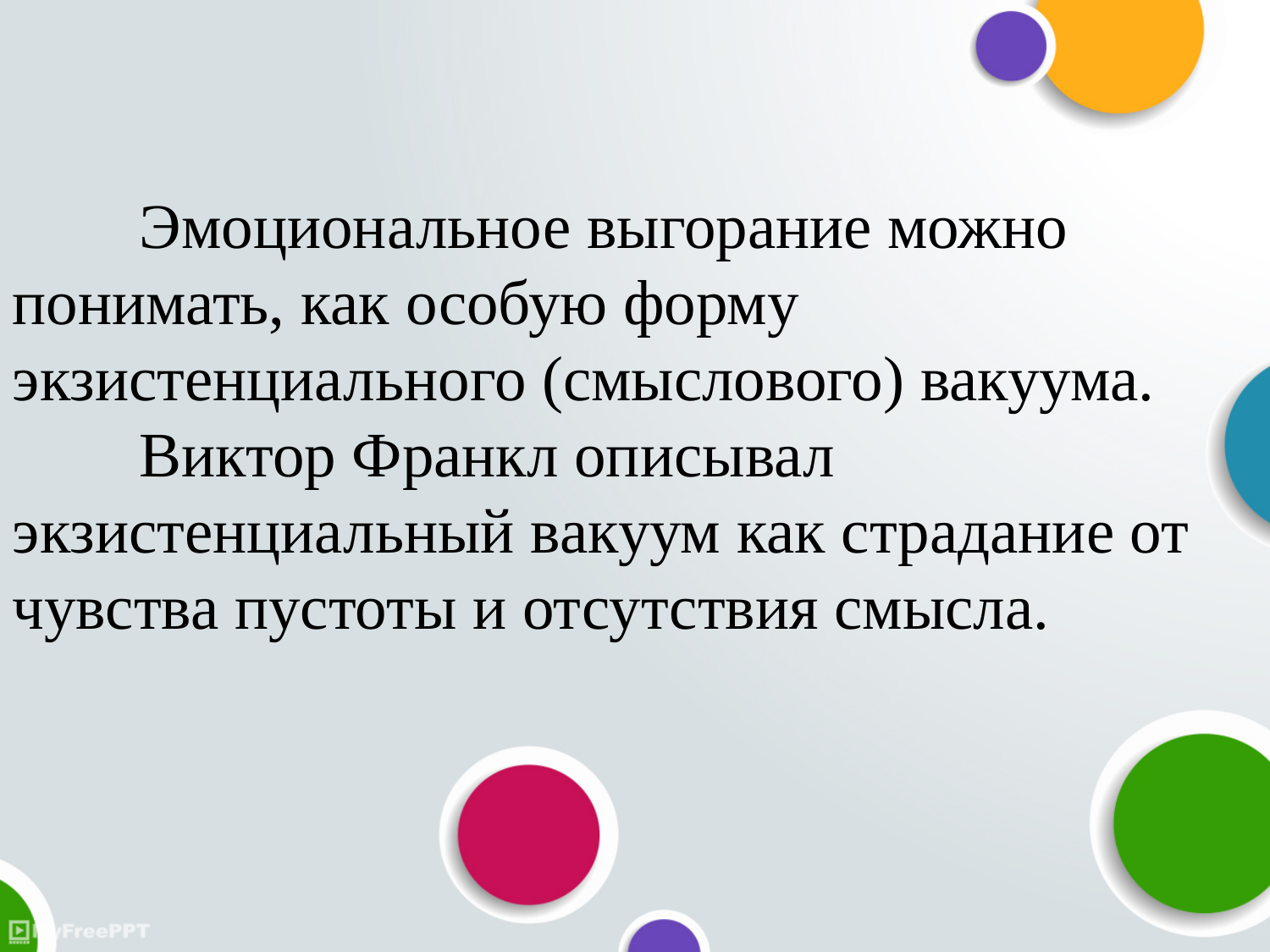

Эмоциональное выгорание можно понимать, как особую форму экзистенциального (смыслового) вакуума. 	Виктор Франкл описывал экзистенциальный вакуум как страдание от чувства пустоты и отсутствия смысла.